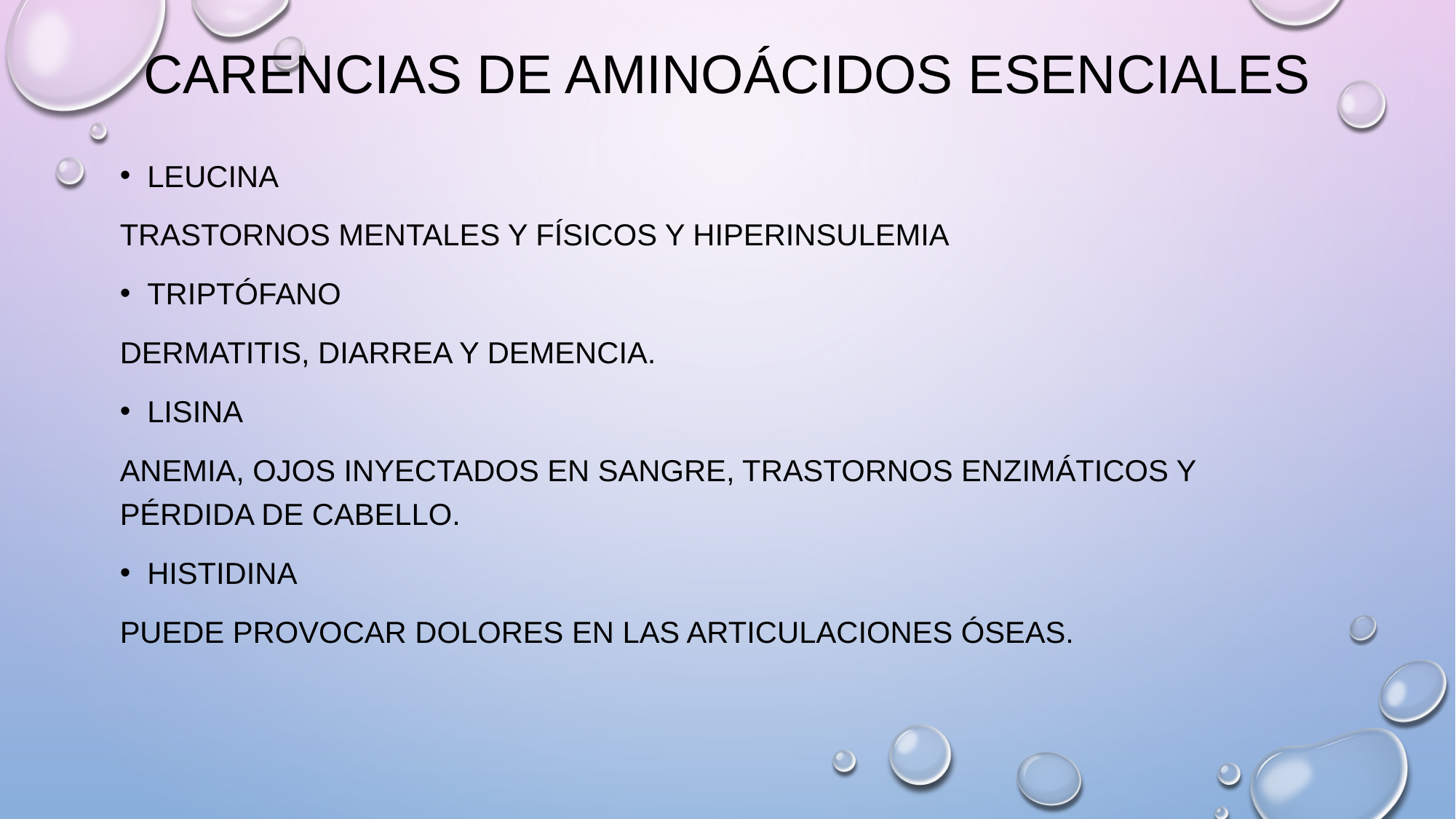

# Carencias de aminoácidos esenciales
Leucina
Trastornos mentales y físicos y Hiperinsulemia
Triptófano
Dermatitis, Diarrea y Demencia.
Lisina
Anemia, Ojos inyectados en sangre, Trastornos enzimáticos y Pérdida de cabello.
Histidina
Puede provocar dolores en las articulaciones óseas.